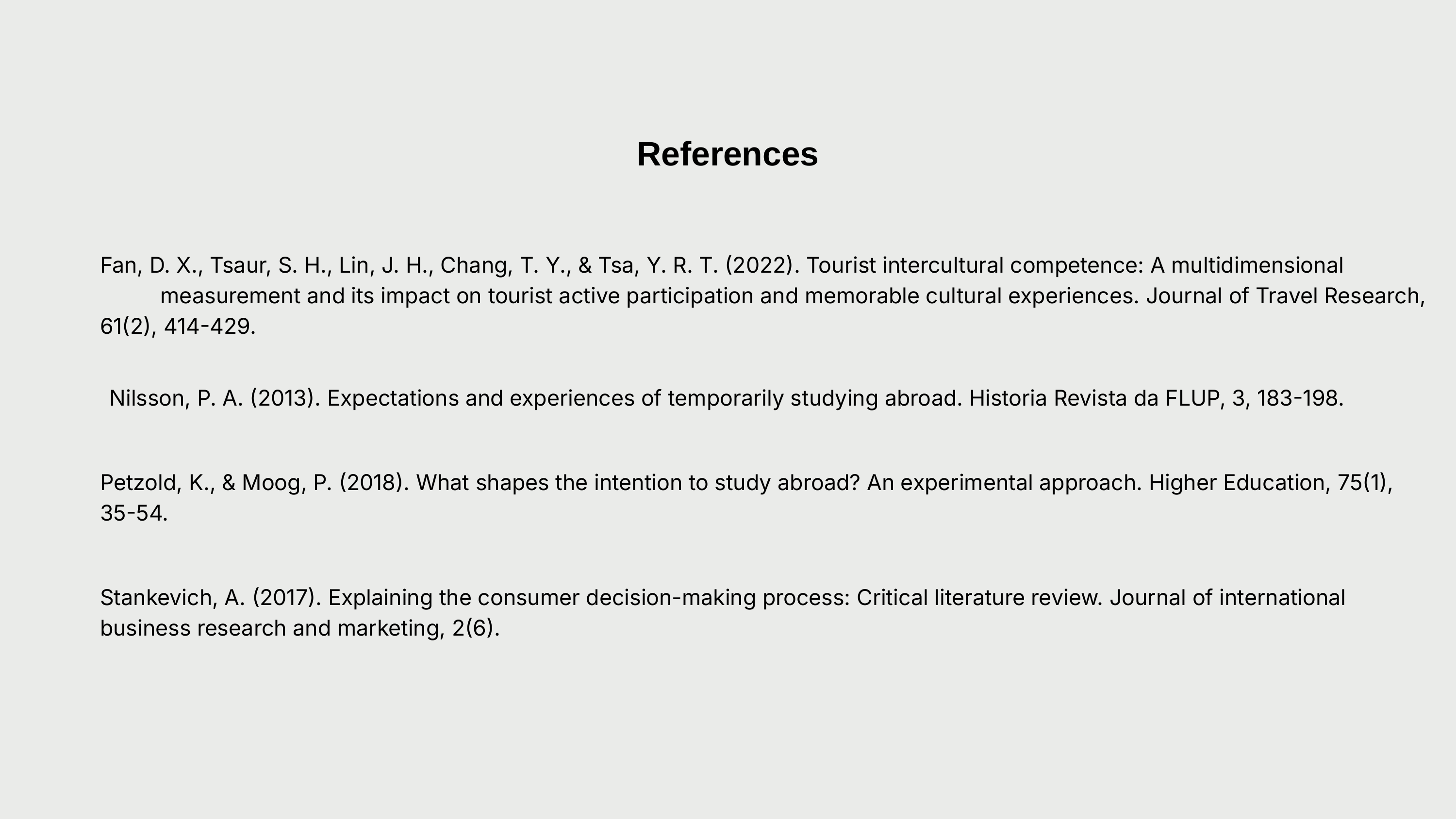

References
Fan, D. X., Tsaur, S. H., Lin, J. H., Chang, T. Y., & Tsa, Y. R. T. (2022). Tourist intercultural competence: A multidimensional                         measurement and its impact on tourist active participation and memorable cultural experiences. Journal of Travel Research, 61(2), 414-429.
Nilsson, P. A. (2013). Expectations and experiences of temporarily studying abroad. Historia Revista da FLUP, 3, 183-198.
Petzold, K., & Moog, P. (2018). What shapes the intention to study abroad? An experimental approach. Higher Education, 75(1), 35-54.
Stankevich, A. (2017). Explaining the consumer decision-making process: Critical literature review. Journal of international business research and marketing, 2(6).